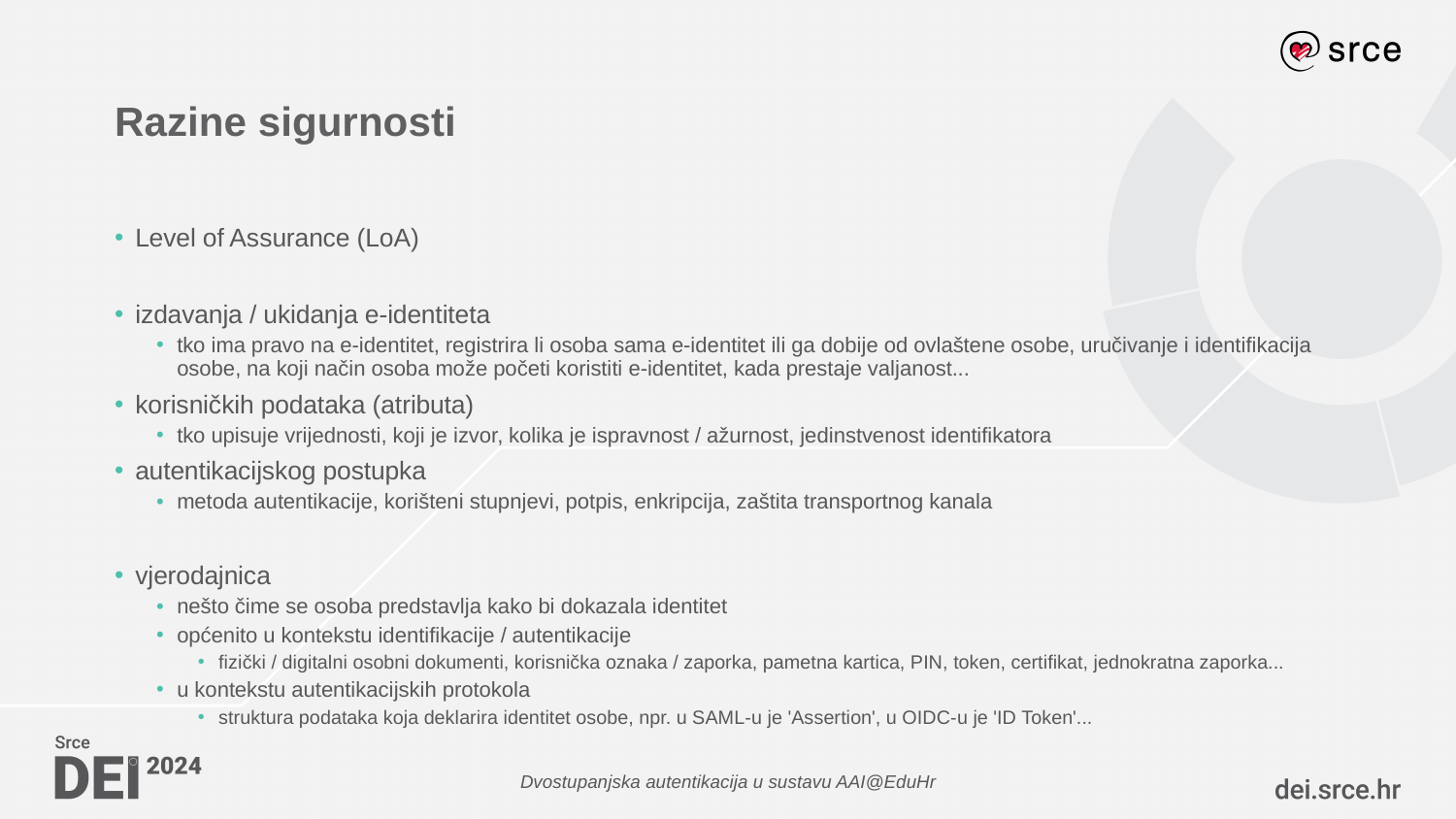

# Razine sigurnosti
Level of Assurance (LoA)

izdavanja / ukidanja e-identiteta
tko ima pravo na e-identitet, registrira li osoba sama e-identitet ili ga dobije od ovlaštene osobe, uručivanje i identifikacija osobe, na koji način osoba može početi koristiti e-identitet, kada prestaje valjanost...
korisničkih podataka (atributa)
tko upisuje vrijednosti, koji je izvor, kolika je ispravnost / ažurnost, jedinstvenost identifikatora
autentikacijskog postupka
metoda autentikacije, korišteni stupnjevi, potpis, enkripcija, zaštita transportnog kanala

vjerodajnica
nešto čime se osoba predstavlja kako bi dokazala identitet
općenito u kontekstu identifikacije / autentikacije
fizički / digitalni osobni dokumenti, korisnička oznaka / zaporka, pametna kartica, PIN, token, certifikat, jednokratna zaporka...
u kontekstu autentikacijskih protokola
struktura podataka koja deklarira identitet osobe, npr. u SAML-u je 'Assertion', u OIDC-u je 'ID Token'...

Dvostupanjska autentikacija u sustavu AAI@EduHr